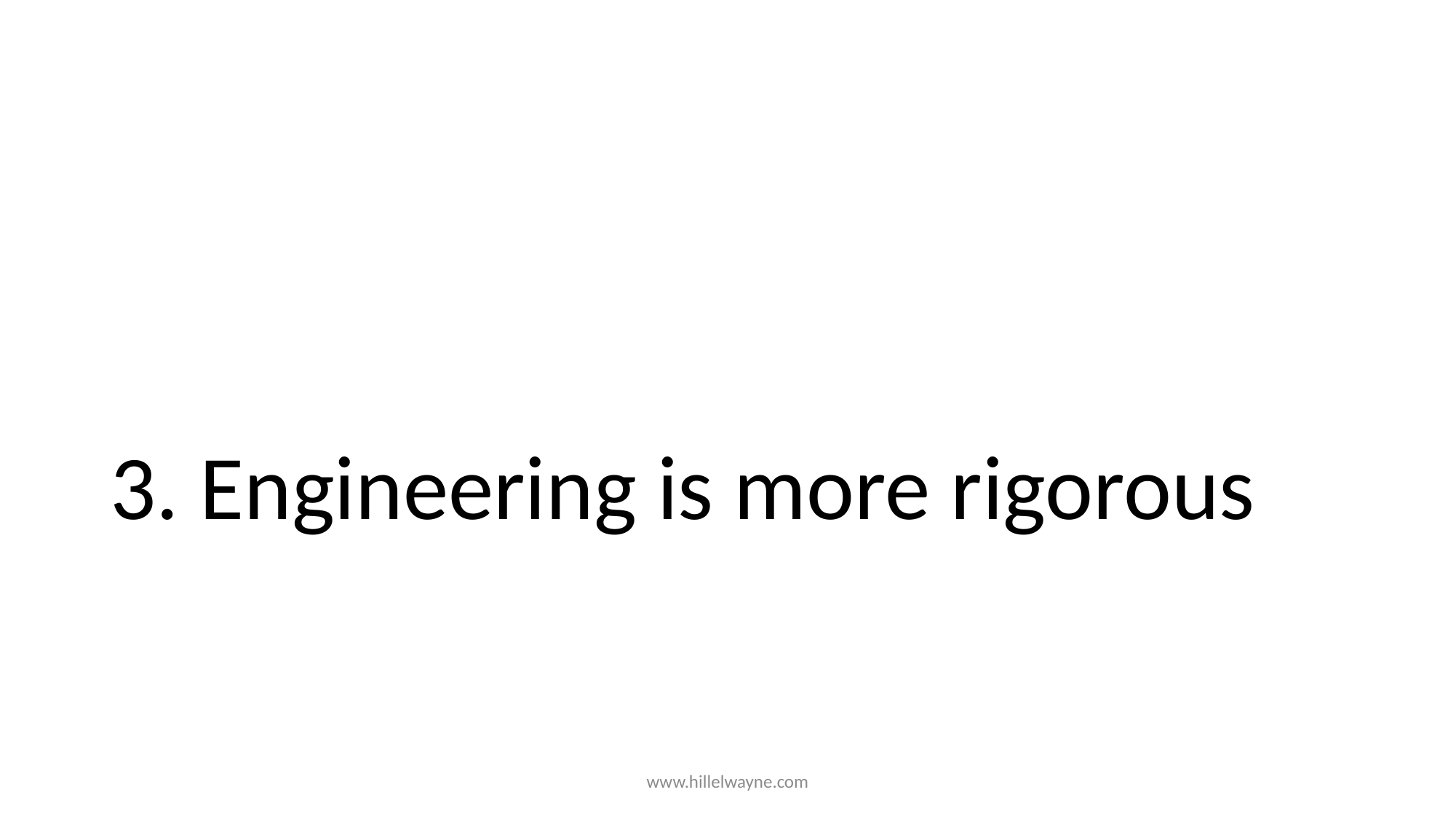

# 3. Engineering is more rigorous

www.hillelwayne.com